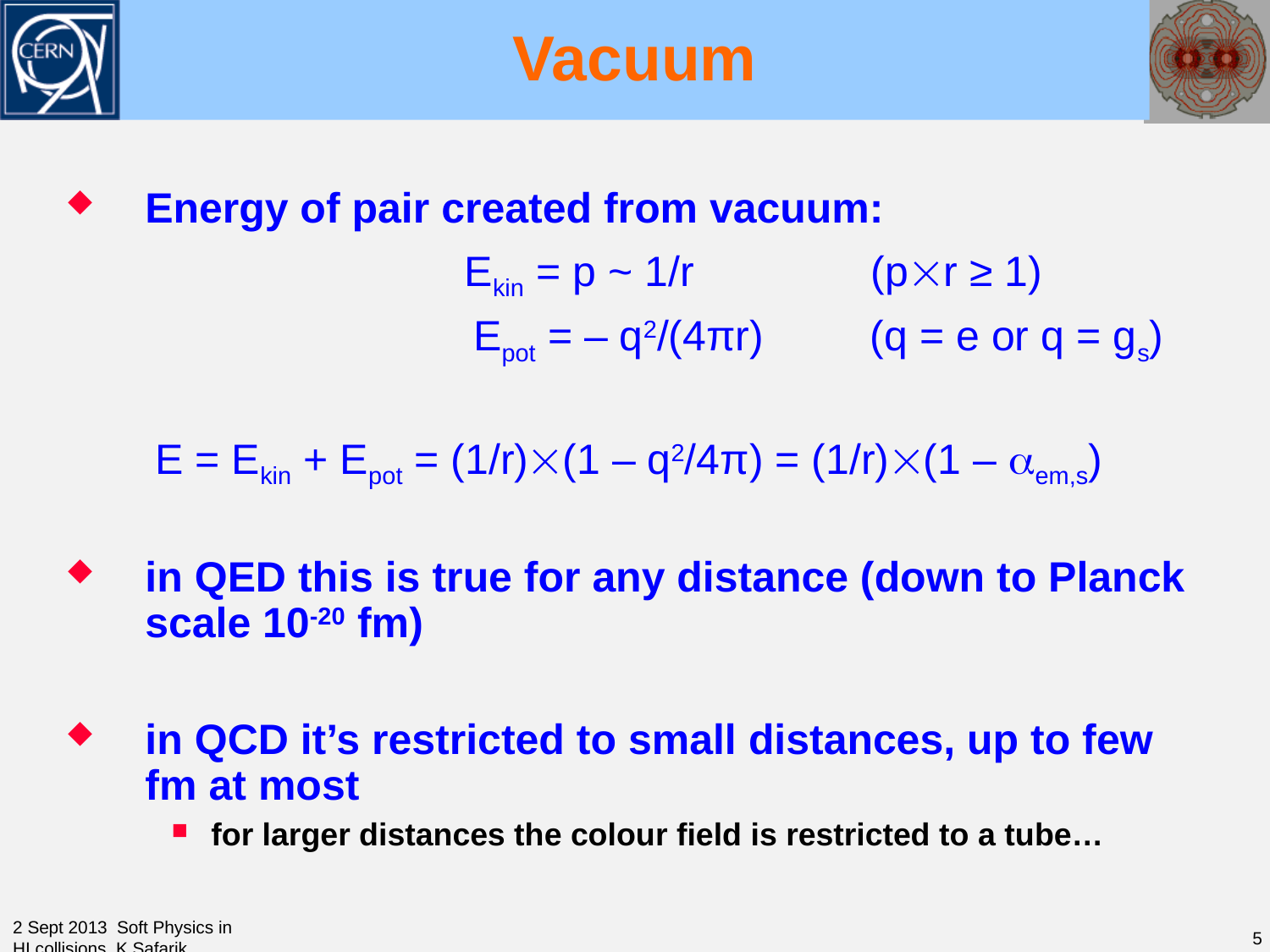

# Vacuum
Energy of pair created from vacuum:
                    Ekin = p ~ 1/r               (p×r ≥ 1)
                               Epot = – q2/(4πr)         (q = e or q = gs)

E = Ekin + Epot = (1/r)×(1 – q2/4π) = (1/r)×(1 – αem,s)

in QED this is true for any distance (down to Planck scale 10-20 fm)

in QCD it’s restricted to small distances, up to few fm at most
for larger distances the colour field is restricted to a tube…
2 Sept 2013  Soft Physics in HI collisions  K.Safarik
5